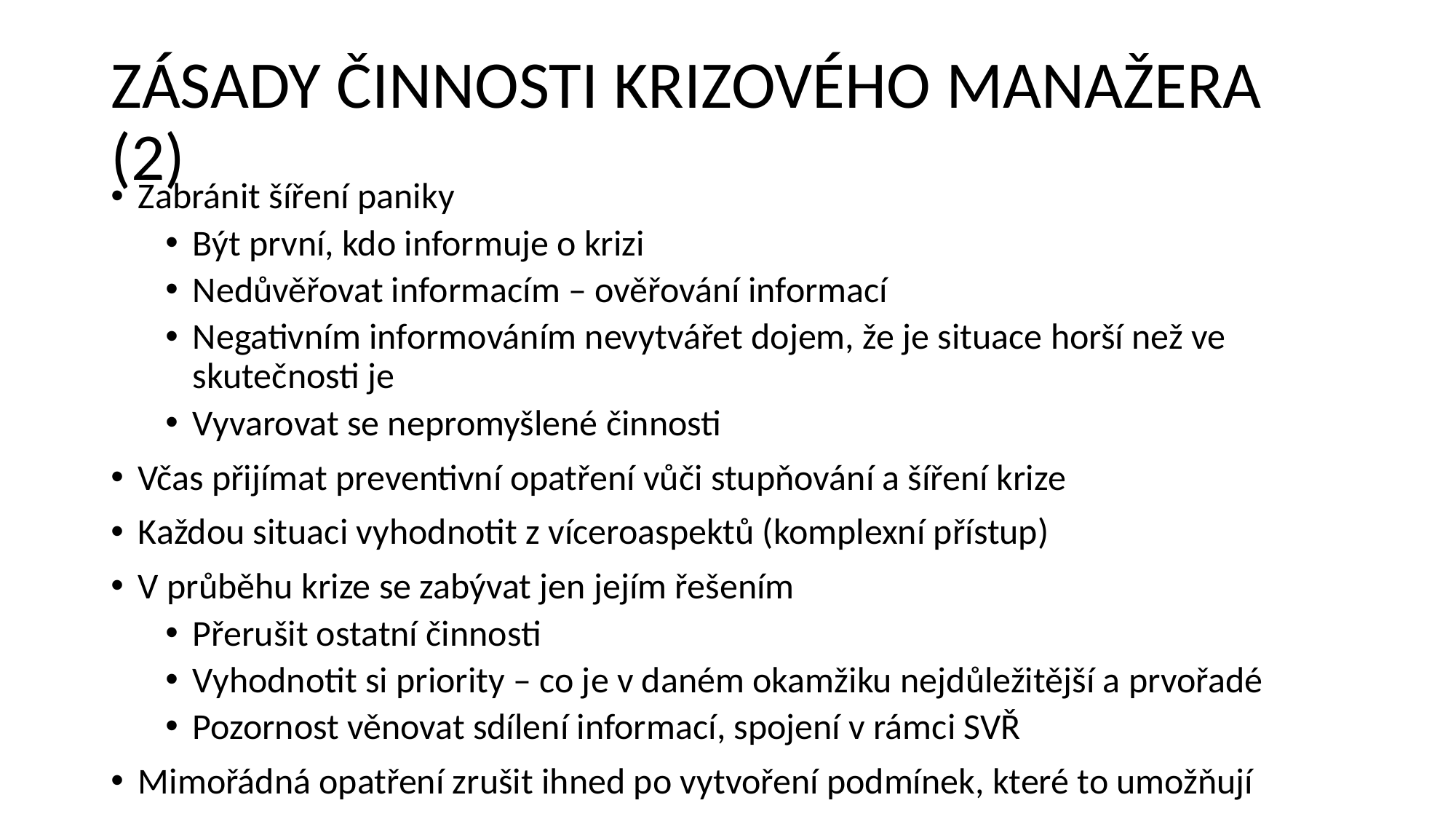

# ZÁSADY ČINNOSTI KRIZOVÉHO MANAŽERA (2)
Zabránit šíření paniky
Být první, kdo informuje o krizi
Nedůvěřovat informacím – ověřování informací
Negativním informováním nevytvářet dojem, že je situace horší než ve skutečnosti je
Vyvarovat se nepromyšlené činnosti
Včas přijímat preventivní opatření vůči stupňování a šíření krize
Každou situaci vyhodnotit z víceroaspektů (komplexní přístup)
V průběhu krize se zabývat jen jejím řešením
Přerušit ostatní činnosti
Vyhodnotit si priority – co je v daném okamžiku nejdůležitější a prvořadé
Pozornost věnovat sdílení informací, spojení v rámci SVŘ
Mimořádná opatření zrušit ihned po vytvoření podmínek, které to umožňují